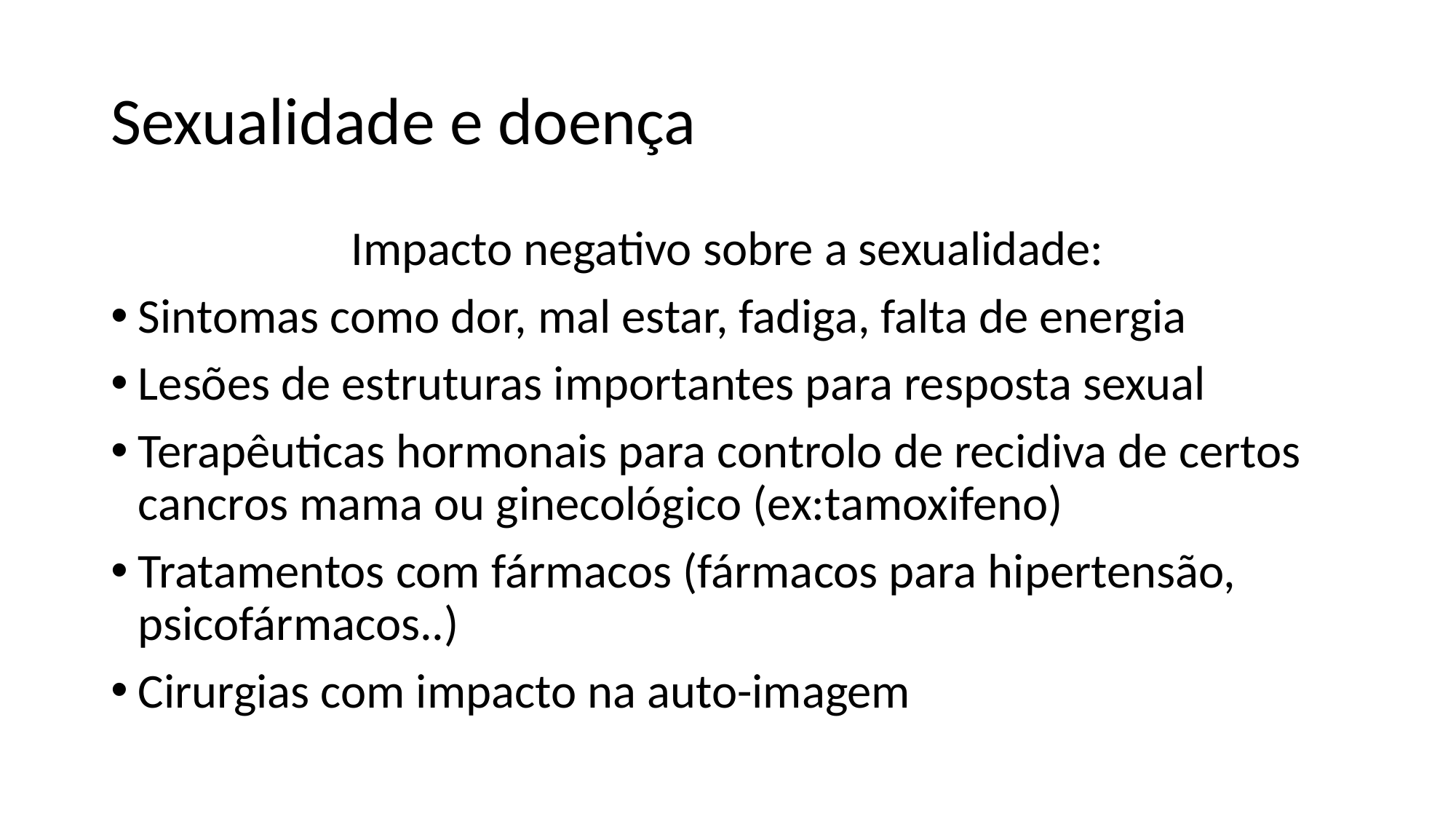

# Sexualidade e doença
Impacto negativo sobre a sexualidade:
Sintomas como dor, mal estar, fadiga, falta de energia
Lesões de estruturas importantes para resposta sexual
Terapêuticas hormonais para controlo de recidiva de certos cancros mama ou ginecológico (ex:tamoxifeno)
Tratamentos com fármacos (fármacos para hipertensão, psicofármacos..)
Cirurgias com impacto na auto-imagem